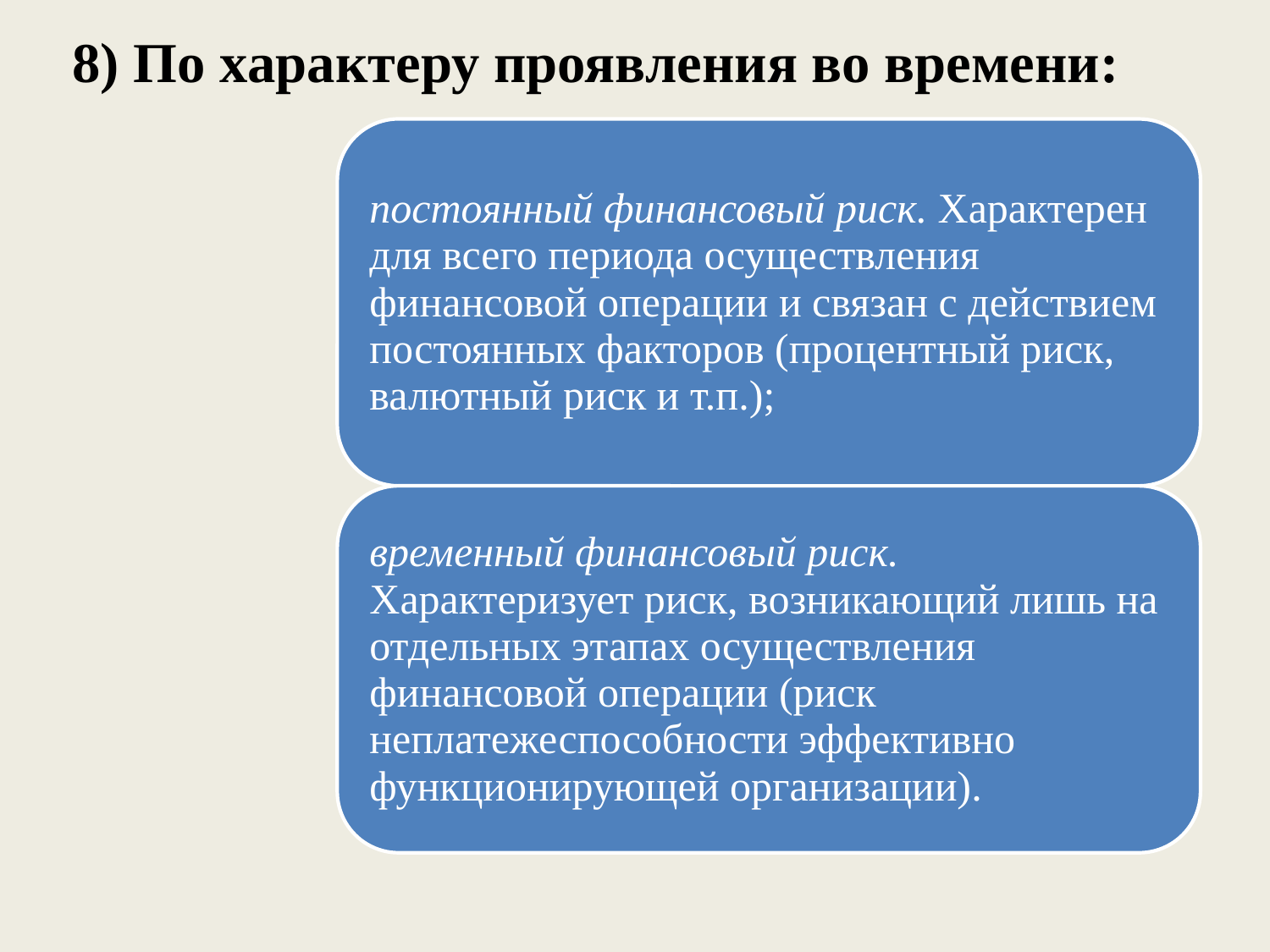

8) По характеру проявления во времени:
постоянный финансовый риск. Характерен для всего периода осуществления финансовой операции и связан с действием постоянных факторов (процентный риск, валютный риск и т.п.);
временный финансовый риск. Характеризует риск, возникающий лишь на отдельных этапах осуществления финансовой операции (риск неплатежеспособности эффективно функционирующей организации).